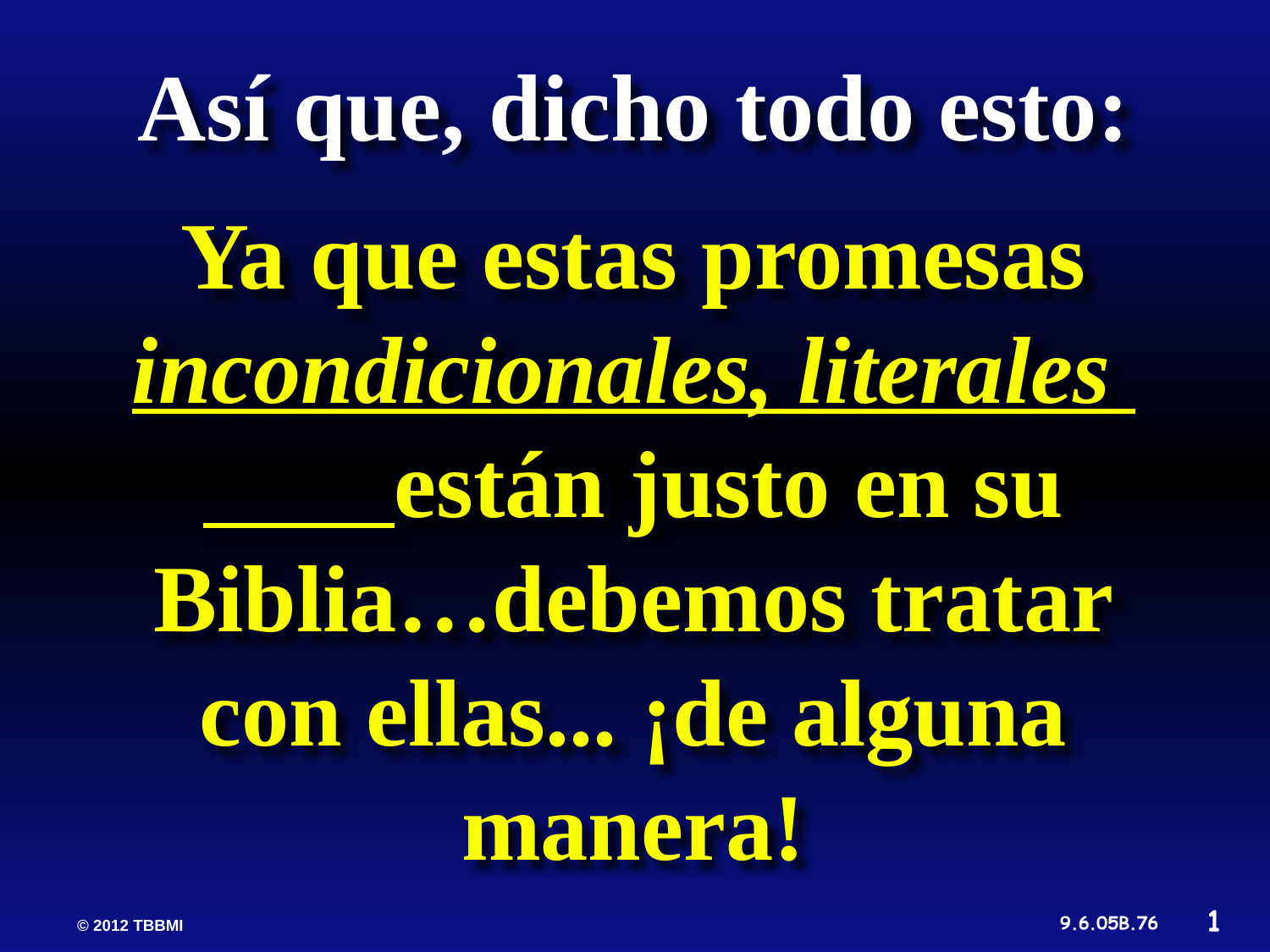

Así que, dicho todo esto:
Ya que estas promesas incondicionales, literales          están justo en su Biblia…debemos tratar con ellas... ¡de alguna manera!

1

76